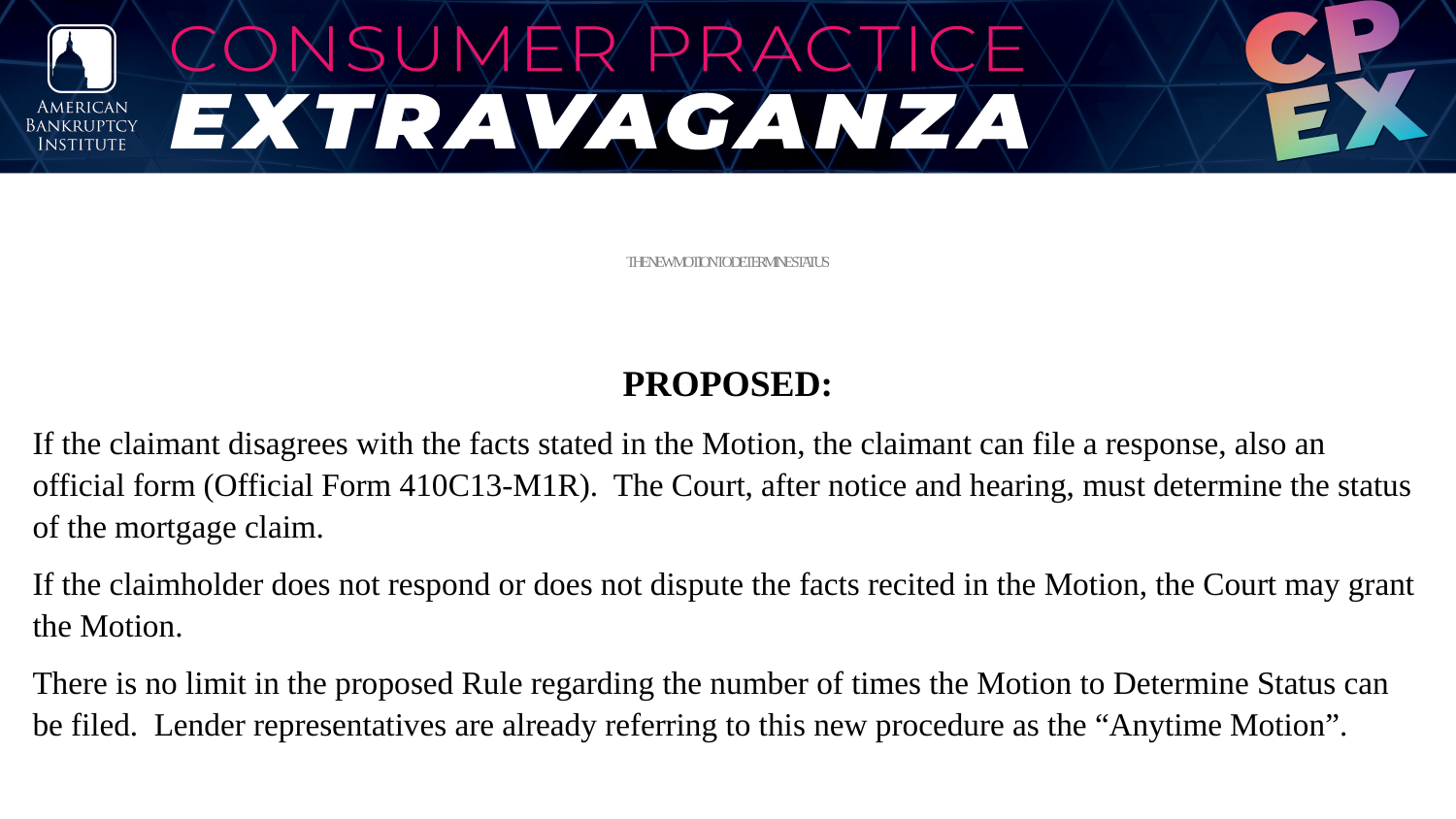

# THE NEW MOTION TO DETERMINE STATUS
PROPOSED:
If the claimant disagrees with the facts stated in the Motion, the claimant can file a response, also an official form (Official Form 410C13-M1R).  The Court, after notice and hearing, must determine the status of the mortgage claim.
If the claimholder does not respond or does not dispute the facts recited in the Motion, the Court may grant the Motion.
There is no limit in the proposed Rule regarding the number of times the Motion to Determine Status can be filed.  Lender representatives are already referring to this new procedure as the “Anytime Motion”.